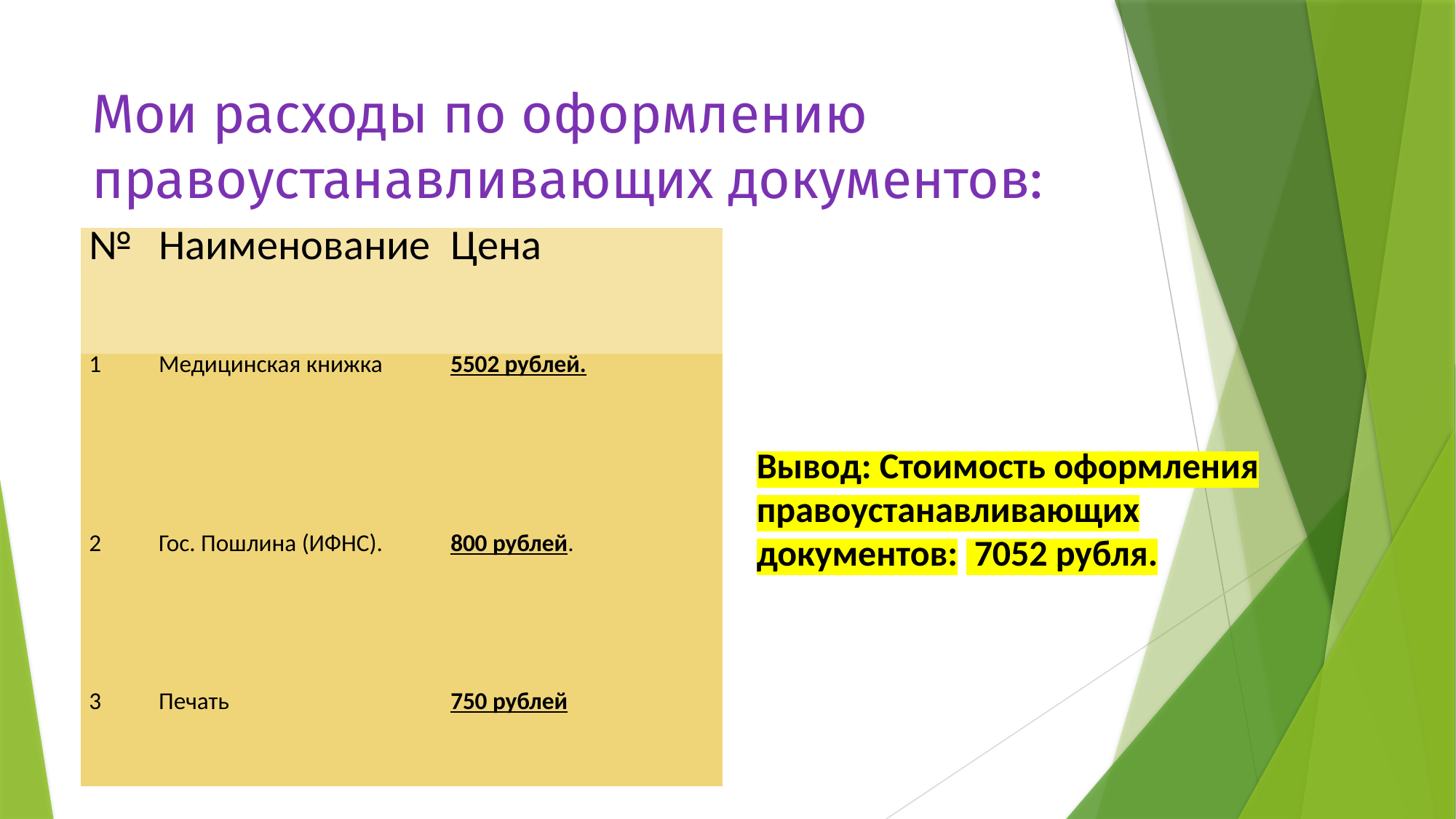

# Мои расходы по оформлению правоустанавливающих документов:
| № | Наименование | Цена |
| --- | --- | --- |
| 1 | Медицинская книжка | 5502 рублей. |
| 2 | Гос. Пошлина (ИФНС). | 800 рублей. |
| 3 | Печать | 750 рублей |
Вывод: Стоимость оформления правоустанавливающих документов:  7052 рубля.